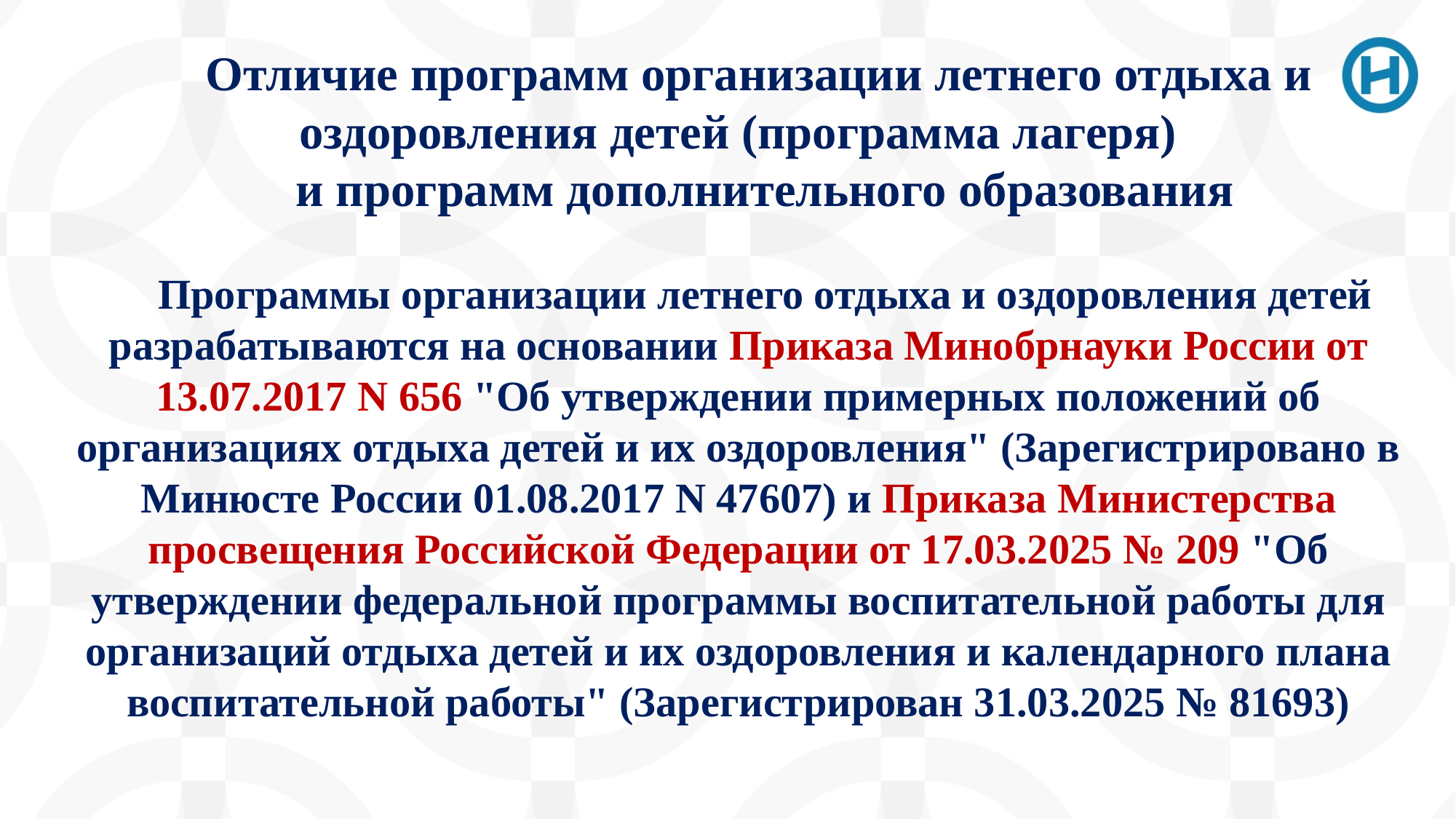

Отличие программ организации летнего отдыха и  оздоровления детей (программа лагеря)
и программ дополнительного образования
Программы организации летнего отдыха и оздоровления детей разрабатываются на основании Приказа Минобрнауки России от 13.07.2017 N 656 "Об утверждении примерных положений об организациях отдыха детей и их оздоровления" (Зарегистрировано в Минюсте России 01.08.2017 N 47607) и Приказа Министерства просвещения Российской Федерации от 17.03.2025 № 209 "Об утверждении федеральной программы воспитательной работы для организаций отдыха детей и их оздоровления и календарного плана воспитательной работы" (Зарегистрирован 31.03.2025 № 81693)